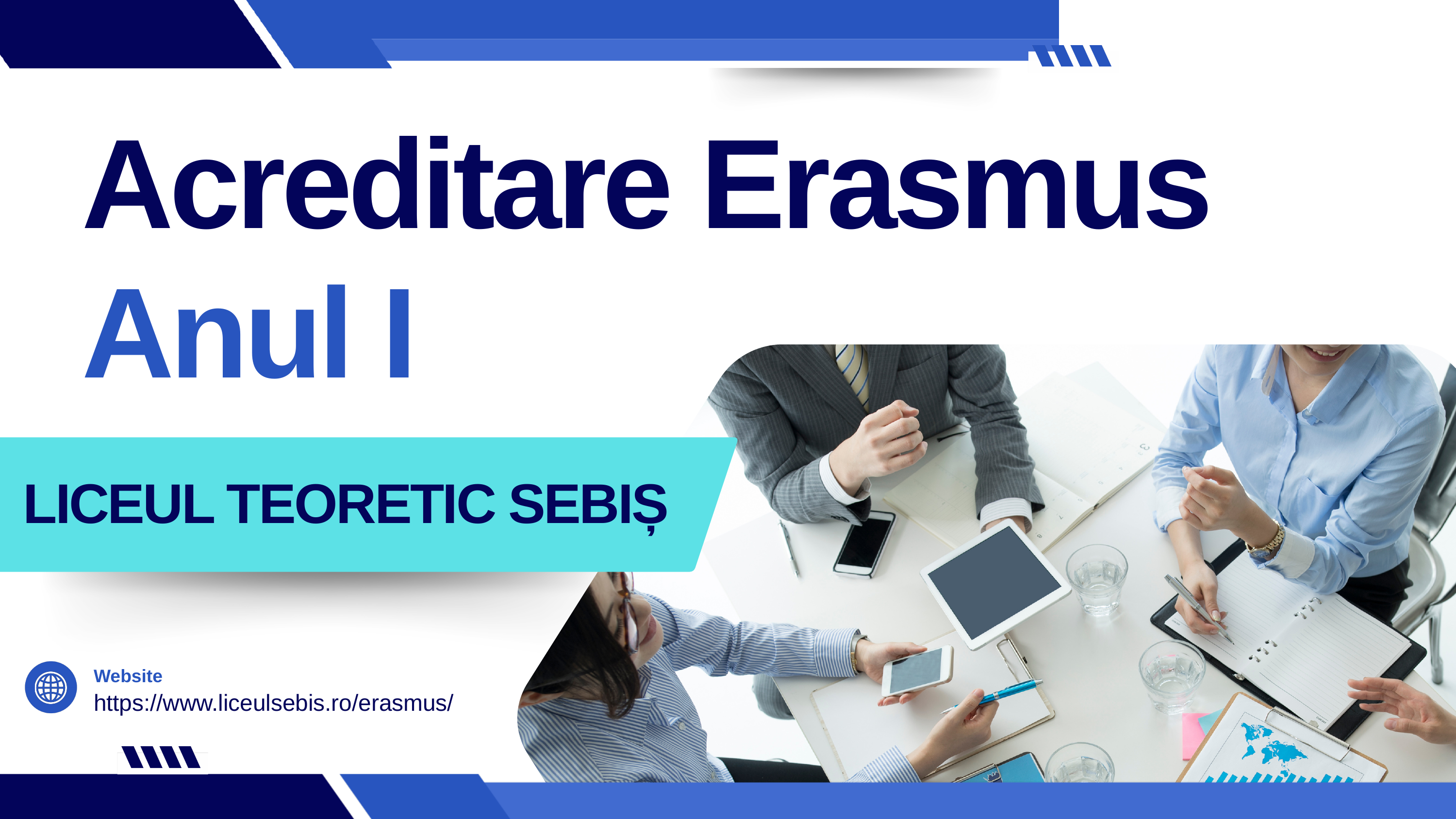

Acreditare Erasmus
Anul I

LICEUL TEORETIC SEBIȘ

Website

https://www.liceulsebis.ro/erasmus/